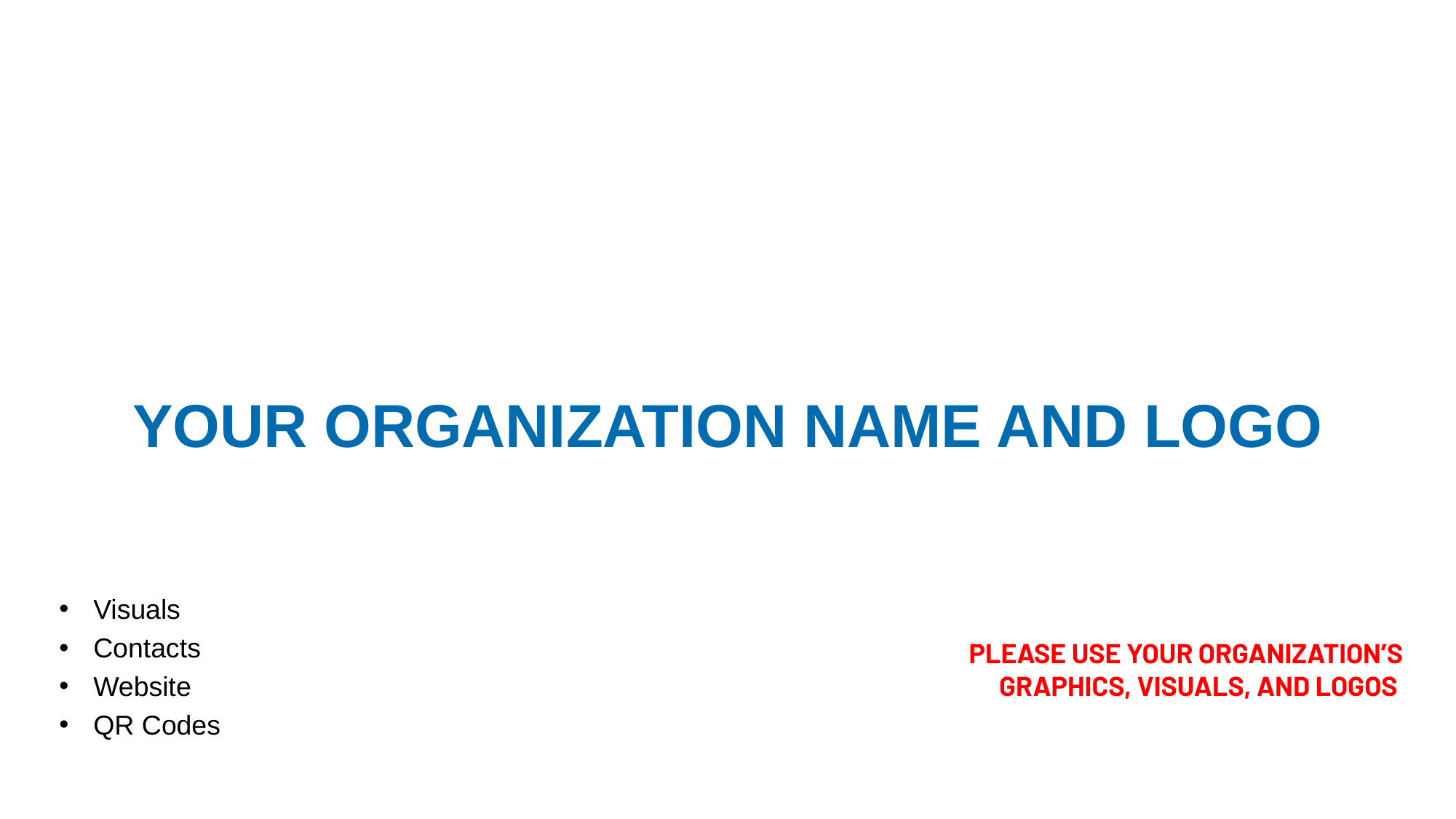

# YOUR ORGANIZATION NAME AND LOGO
Visuals
Contacts
Website
QR Codes
Please use your organization’s graphics, visuals, and logos